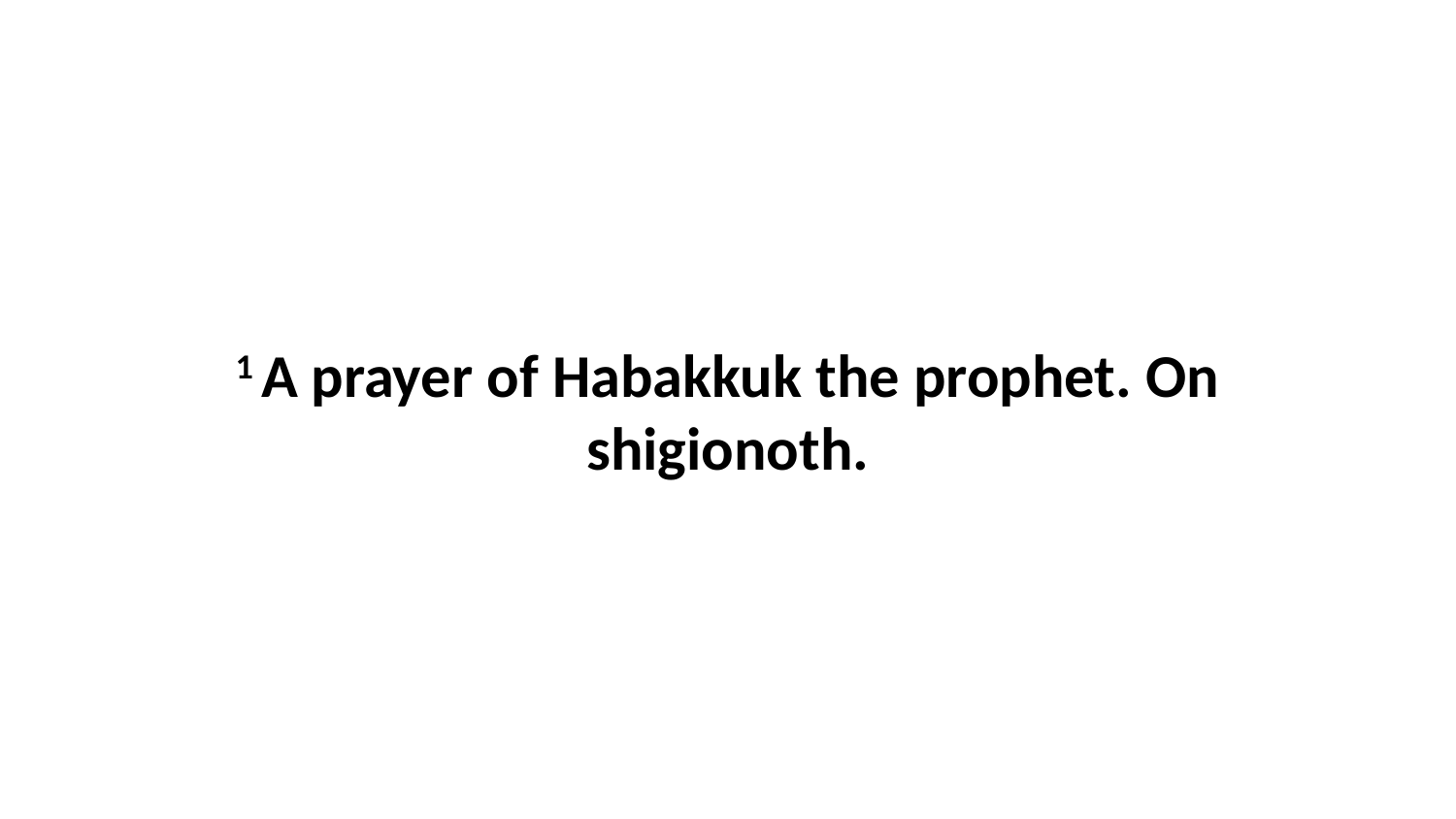

1 A prayer of Habakkuk the prophet. On shigionoth.